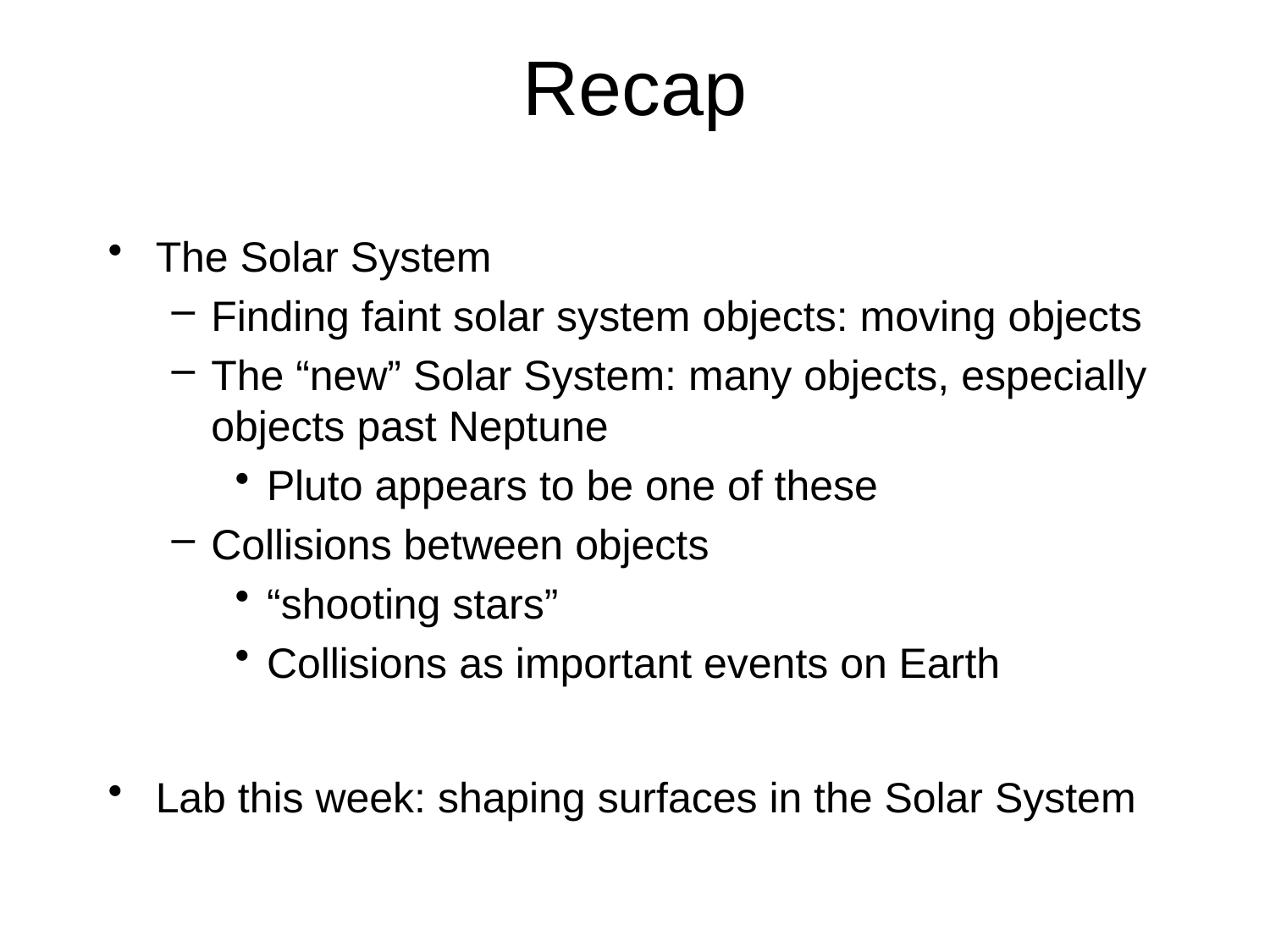

# Recap

The Solar System
Finding faint solar system objects: moving objects
The “new” Solar System: many objects, especially objects past Neptune
Pluto appears to be one of these
Collisions between objects
“shooting stars”
Collisions as important events on Earth

Lab this week: shaping surfaces in the Solar System